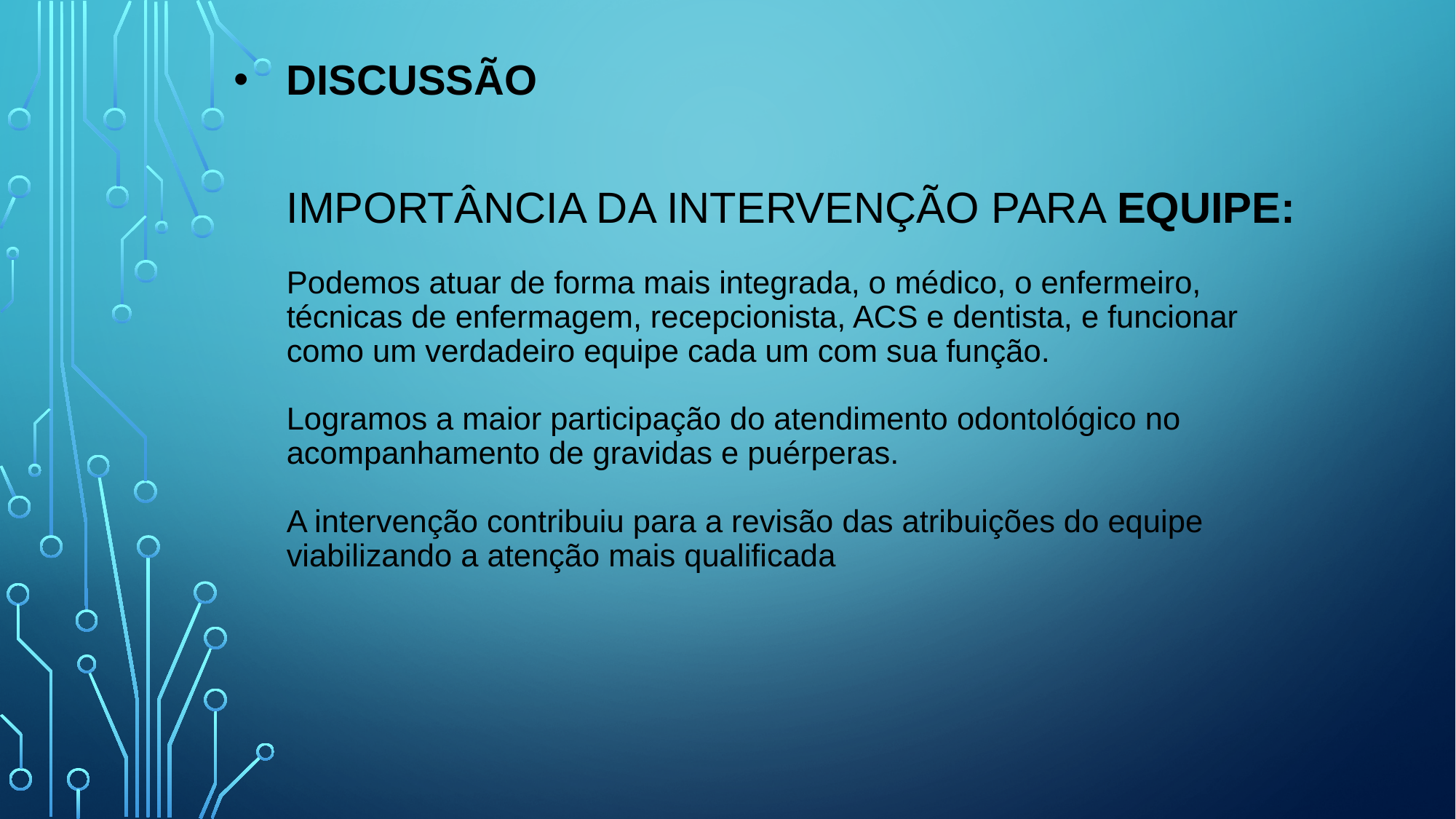

# DISCUSSÃO Importância da intervenção para EQUIPE: Podemos atuar de forma mais integrada, o médico, o enfermeiro, técnicas de enfermagem, recepcionista, ACS e dentista, e funcionar como um verdadeiro equipe cada um com sua função. Logramos a maior participação do atendimento odontológico no acompanhamento de gravidas e puérperas. A intervenção contribuiu para a revisão das atribuições do equipe viabilizando a atenção mais qualificada